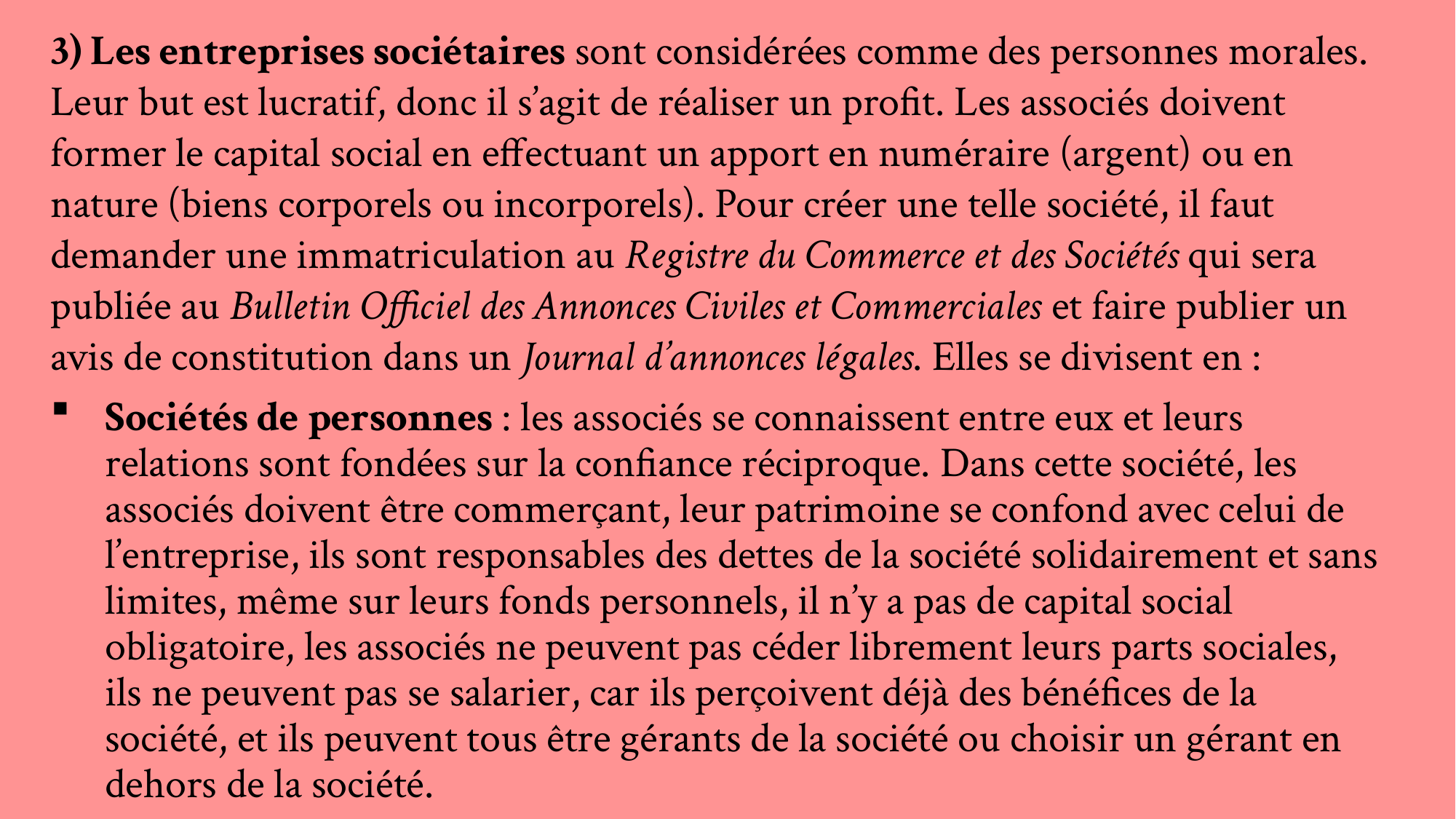

3) Les entreprises sociétaires sont considérées comme des personnes morales. Leur but est lucratif, donc il s’agit de réaliser un profit. Les associés doivent former le capital social en effectuant un apport en numéraire (argent) ou en nature (biens corporels ou incorporels). Pour créer une telle société, il faut demander une immatriculation au Registre du Commerce et des Sociétés qui sera publiée au Bulletin Officiel des Annonces Civiles et Commerciales et faire publier un avis de constitution dans un Journal d’annonces légales. Elles se divisent en :
Sociétés de personnes : les associés se connaissent entre eux et leurs relations sont fondées sur la confiance réciproque. Dans cette société, les associés doivent être commerçant, leur patrimoine se confond avec celui de l’entreprise, ils sont responsables des dettes de la société solidairement et sans limites, même sur leurs fonds personnels, il n’y a pas de capital social obligatoire, les associés ne peuvent pas céder librement leurs parts sociales, ils ne peuvent pas se salarier, car ils perçoivent déjà des bénéfices de la société, et ils peuvent tous être gérants de la société ou choisir un gérant en dehors de la société.